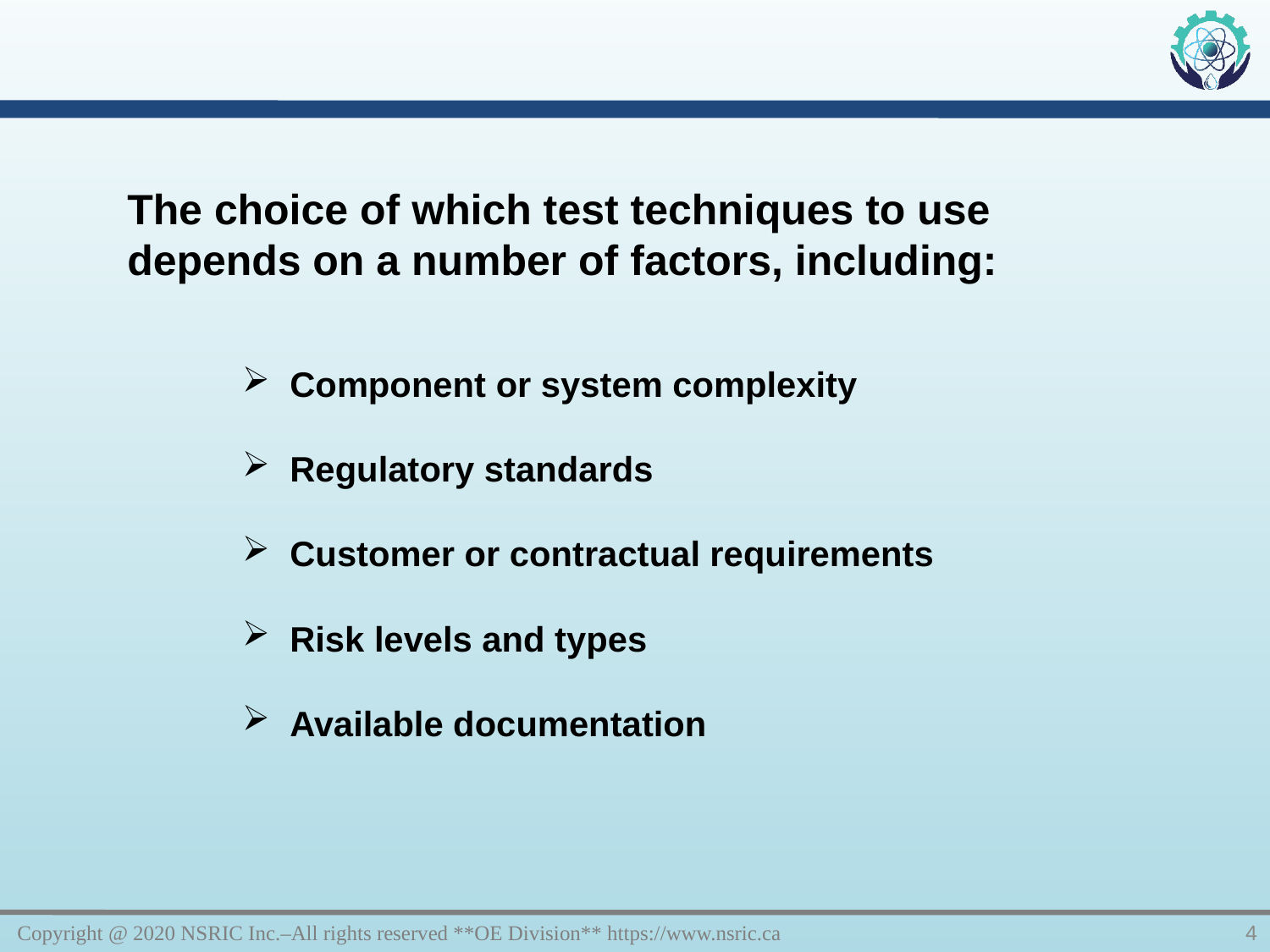

The choice of which test techniques to use depends on a number of factors, including:
Component or system complexity

Regulatory standards

Customer or contractual requirements

Risk levels and types

Available documentation
Copyright @ 2020 NSRIC Inc.–All rights reserved **OE Division** https://www.nsric.ca
4